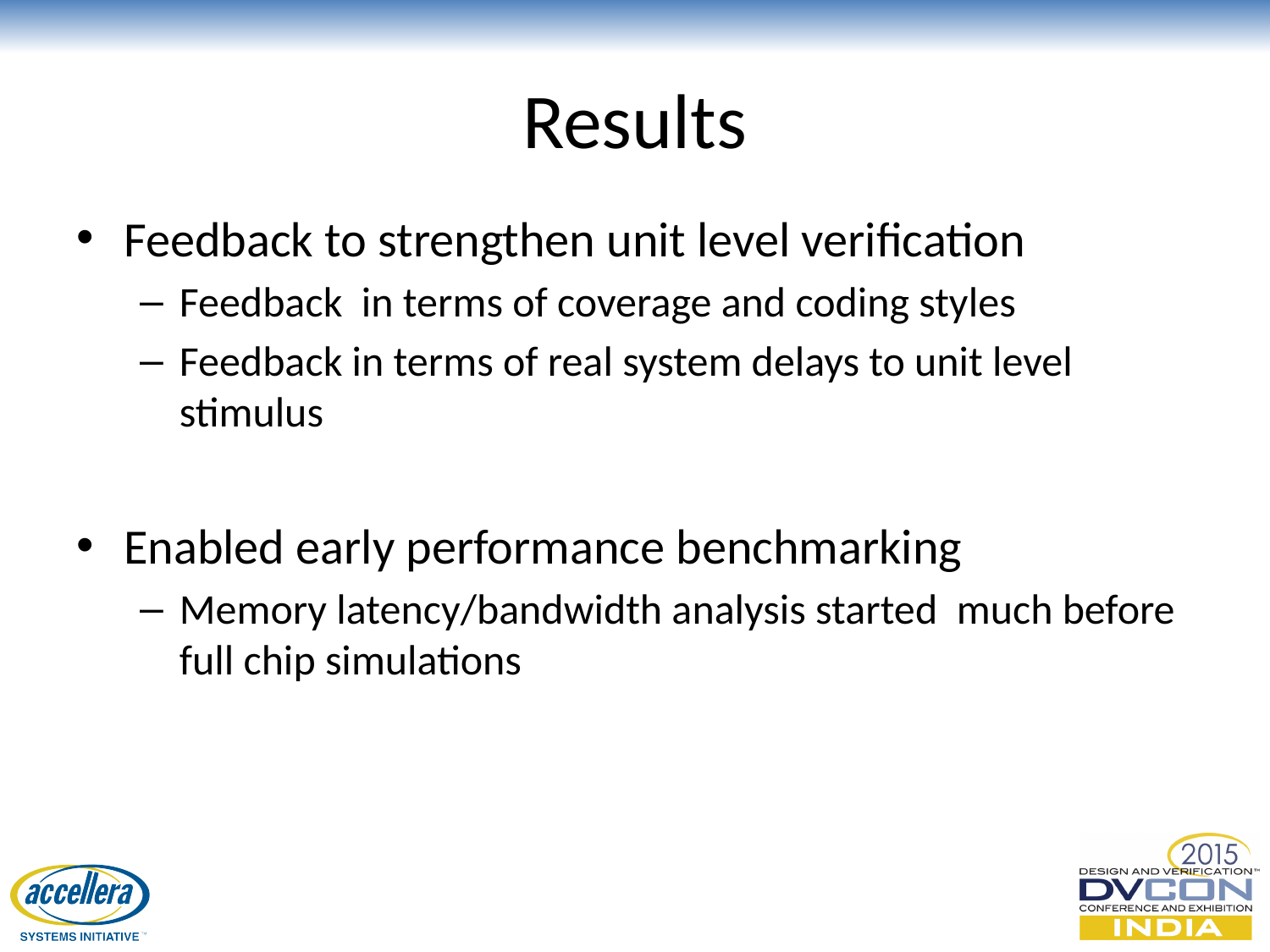

# Results
Feedback to strengthen unit level verification
Feedback  in terms of coverage and coding styles
Feedback in terms of real system delays to unit level stimulus

Enabled early performance benchmarking
Memory latency/bandwidth analysis started  much before full chip simulations